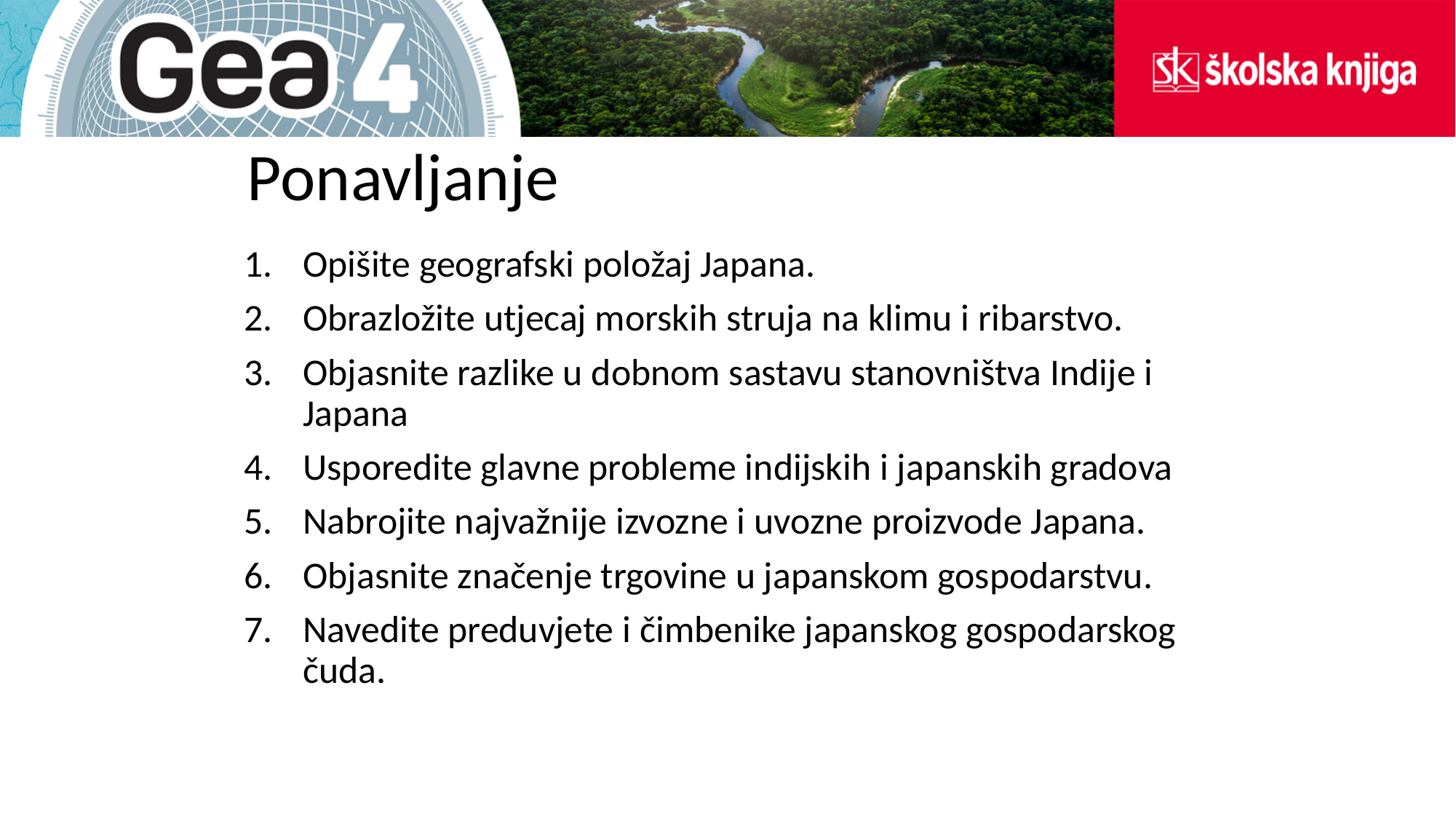

# Ponavljanje
Opišite geografski položaj Japana.
Obrazložite utjecaj morskih struja na klimu i ribarstvo.
Objasnite razlike u dobnom sastavu stanovništva Indije i Japana
Usporedite glavne probleme indijskih i japanskih gradova
Nabrojite najvažnije izvozne i uvozne proizvode Japana.
Objasnite značenje trgovine u japanskom gospodarstvu.
Navedite preduvjete i čimbenike japanskog gospodarskog čuda.